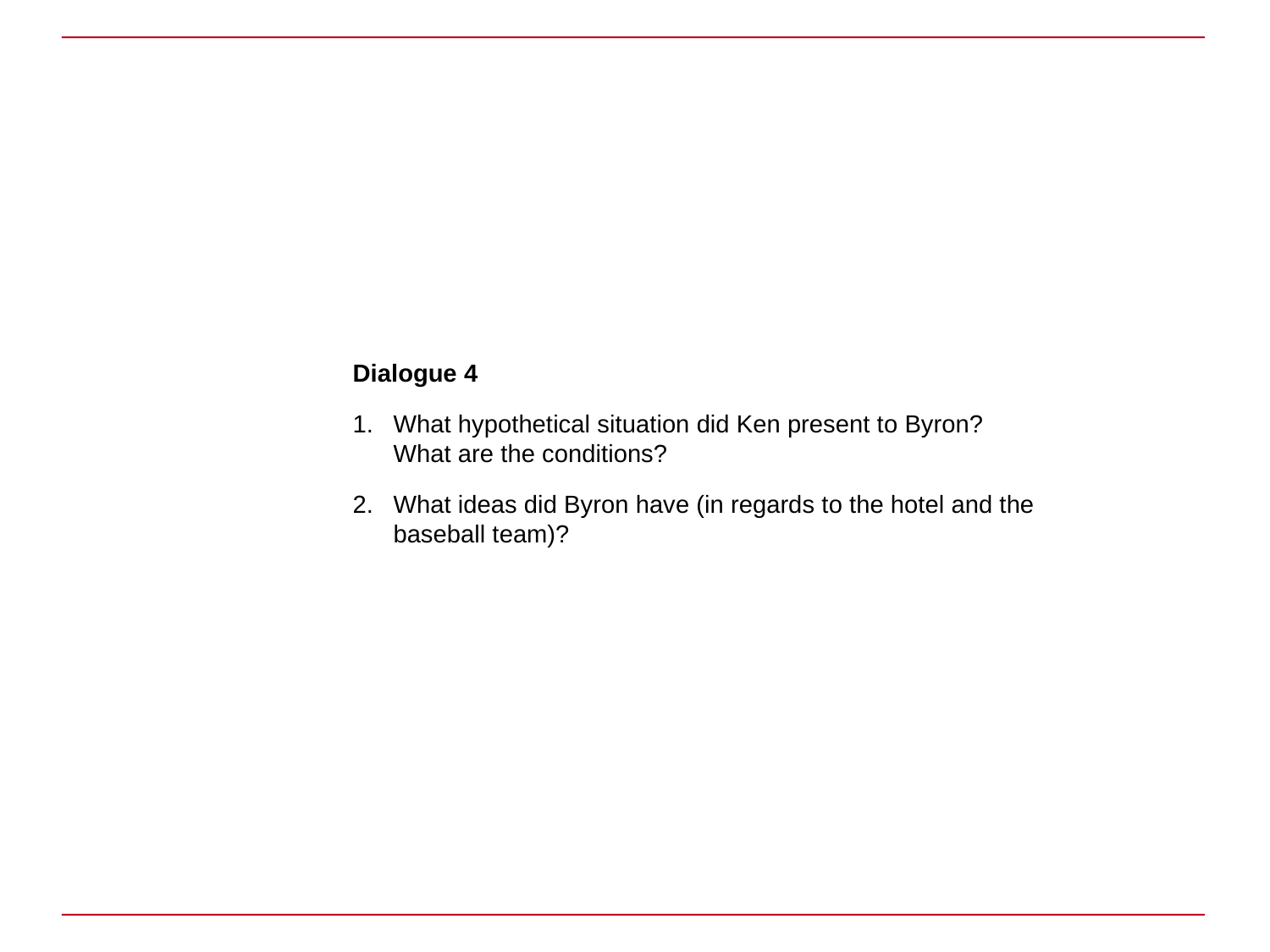

Dialogue 4
What hypothetical situation did Ken present to Byron? What are the conditions?
What ideas did Byron have (in regards to the hotel and the baseball team)?